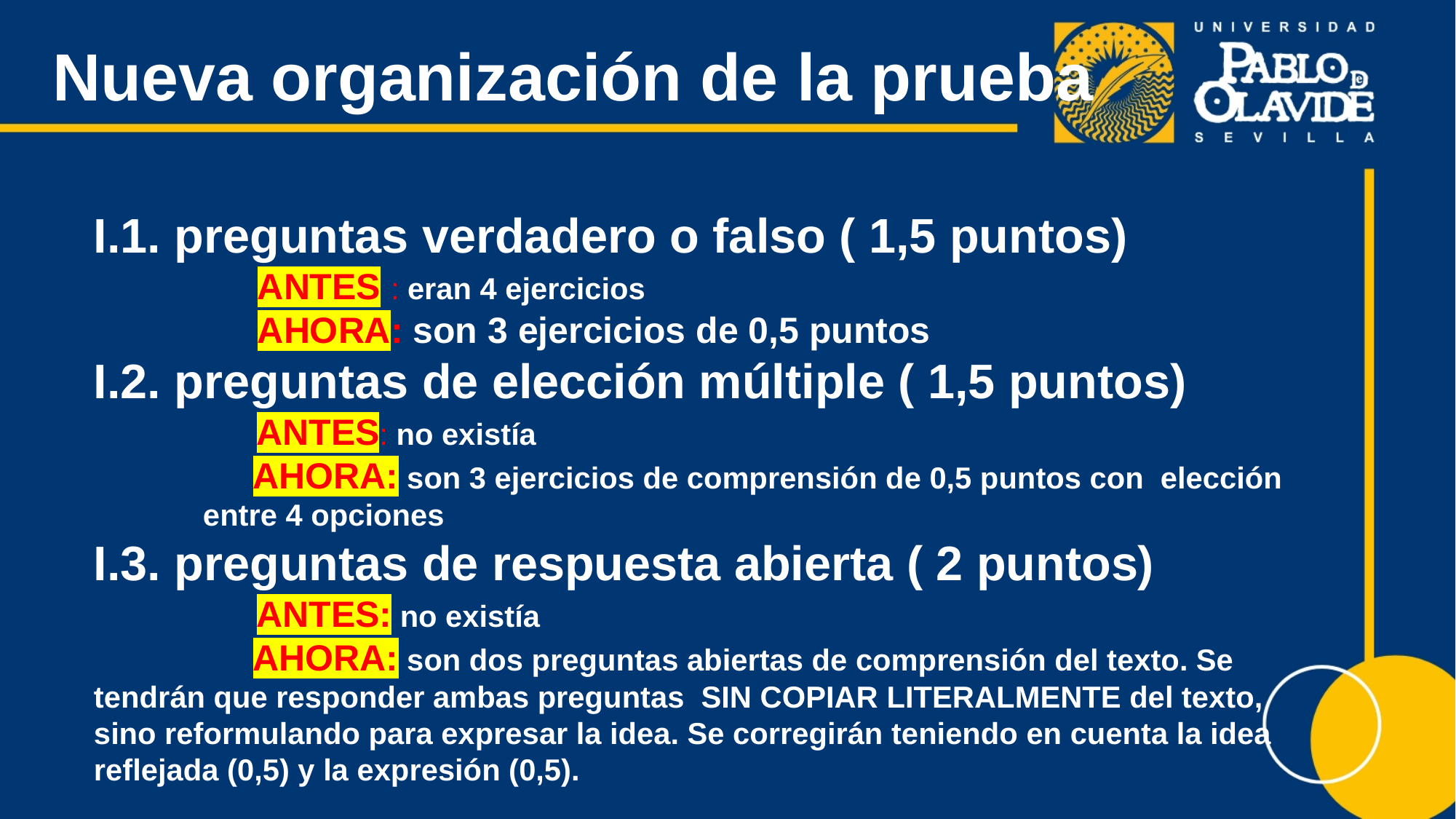

# Nueva organización de la prueba
I.1. preguntas verdadero o falso ( 1,5 puntos)
ANTES : eran 4 ejercicios
AHORA: son 3 ejercicios de 0,5 puntos
I.2. preguntas de elección múltiple ( 1,5 puntos)
	       ANTES: no existía
      AHORA: son 3 ejercicios de comprensión de 0,5 puntos con  elección   entre 4 opciones
I.3. preguntas de respuesta abierta ( 2 puntos)
	       ANTES: no existía
	      AHORA: son dos preguntas abiertas de comprensión del texto. Se tendrán que responder ambas preguntas  SIN COPIAR LITERALMENTE del texto, sino reformulando para expresar la idea. Se corregirán teniendo en cuenta la idea reflejada (0,5) y la expresión (0,5).